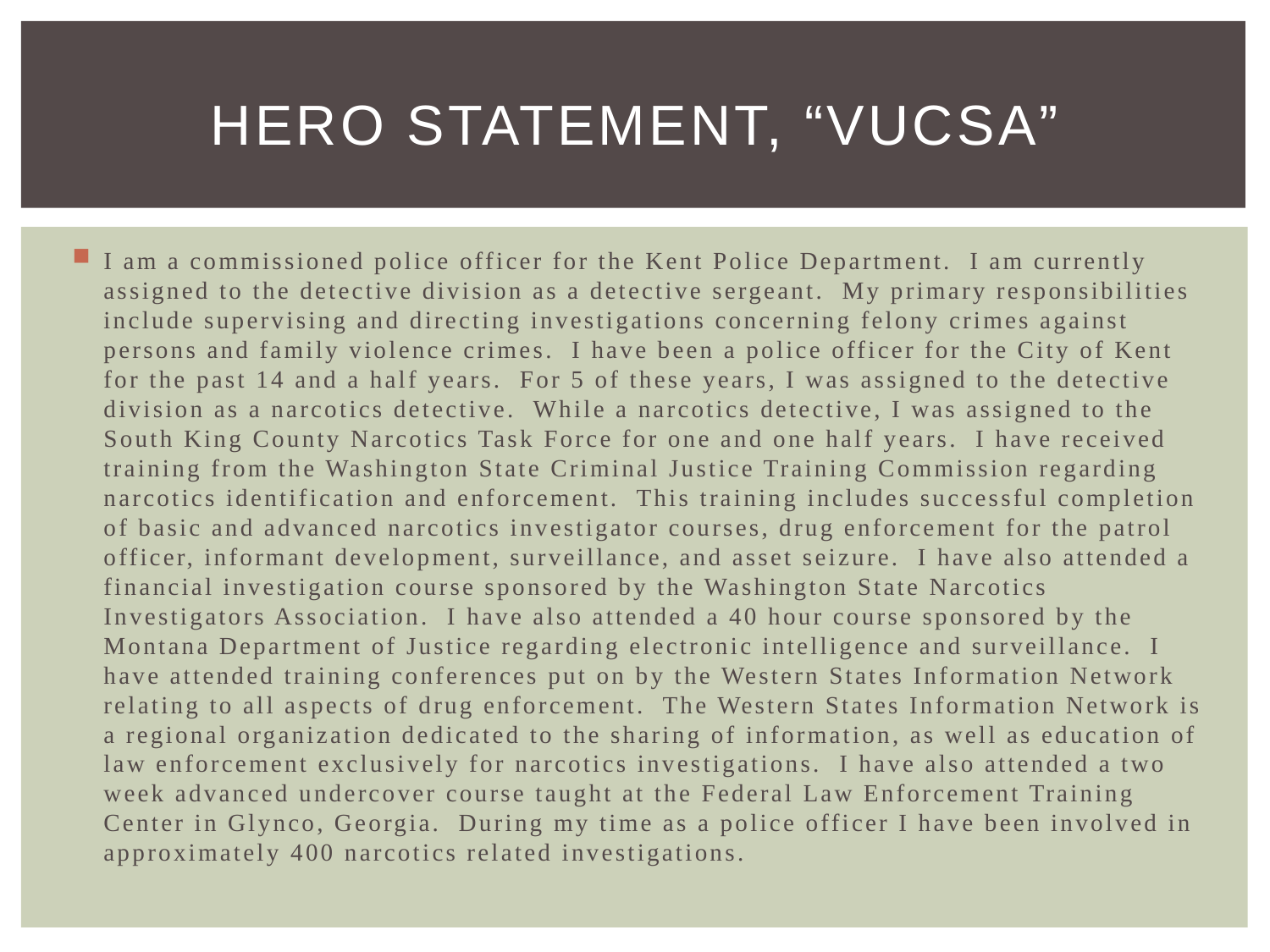

# Hero statement, “VUCSA”
I am a commissioned police officer for the Kent Police Department.  I am currently assigned to the detective division as a detective sergeant.  My primary responsibilities include supervising and directing investigations concerning felony crimes against persons and family violence crimes.  I have been a police officer for the City of Kent for the past 14 and a half years.  For 5 of these years, I was assigned to the detective division as a narcotics detective.  While a narcotics detective, I was assigned to the South King County Narcotics Task Force for one and one half years.  I have received training from the Washington State Criminal Justice Training Commission regarding narcotics identification and enforcement.  This training includes successful completion of basic and advanced narcotics investigator courses, drug enforcement for the patrol officer, informant development, surveillance, and asset seizure.  I have also attended a financial investigation course sponsored by the Washington State Narcotics Investigators Association.  I have also attended a 40 hour course sponsored by the Montana Department of Justice regarding electronic intelligence and surveillance.  I have attended training conferences put on by the Western States Information Network relating to all aspects of drug enforcement.  The Western States Information Network is a regional organization dedicated to the sharing of information, as well as education of law enforcement exclusively for narcotics investigations.  I have also attended a two week advanced undercover course taught at the Federal Law Enforcement Training Center in Glynco, Georgia.  During my time as a police officer I have been involved in approximately 400 narcotics related investigations.